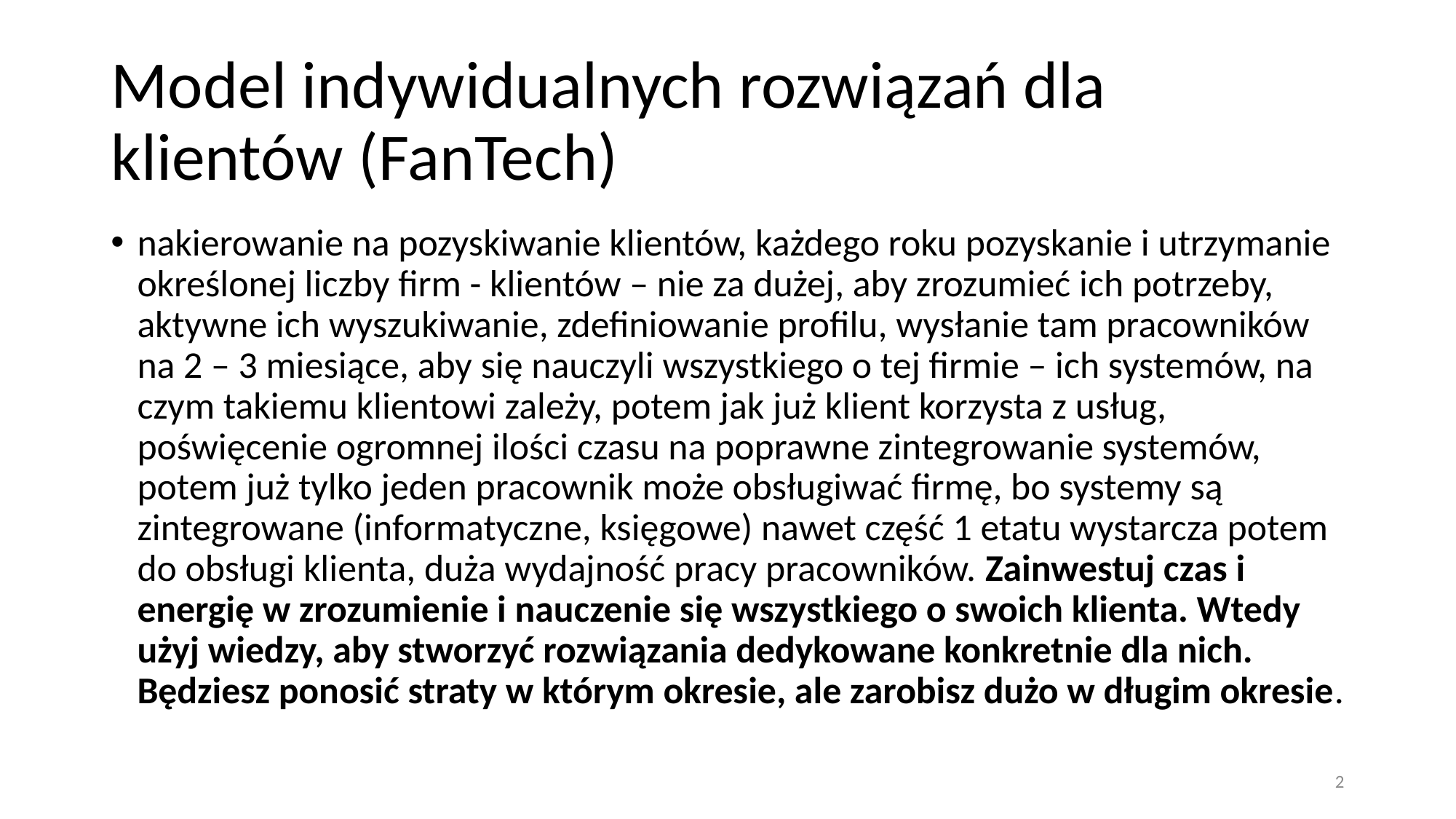

# Model indywidualnych rozwiązań dla klientów (FanTech)
nakierowanie na pozyskiwanie klientów, każdego roku pozyskanie i utrzymanie określonej liczby firm - klientów – nie za dużej, aby zrozumieć ich potrzeby, aktywne ich wyszukiwanie, zdefiniowanie profilu, wysłanie tam pracowników na 2 – 3 miesiące, aby się nauczyli wszystkiego o tej firmie – ich systemów, na czym takiemu klientowi zależy, potem jak już klient korzysta z usług, poświęcenie ogromnej ilości czasu na poprawne zintegrowanie systemów, potem już tylko jeden pracownik może obsługiwać firmę, bo systemy są zintegrowane (informatyczne, księgowe) nawet część 1 etatu wystarcza potem do obsługi klienta, duża wydajność pracy pracowników. Zainwestuj czas i energię w zrozumienie i nauczenie się wszystkiego o swoich klienta. Wtedy użyj wiedzy, aby stworzyć rozwiązania dedykowane konkretnie dla nich. Będziesz ponosić straty w którym okresie, ale zarobisz dużo w długim okresie.

2